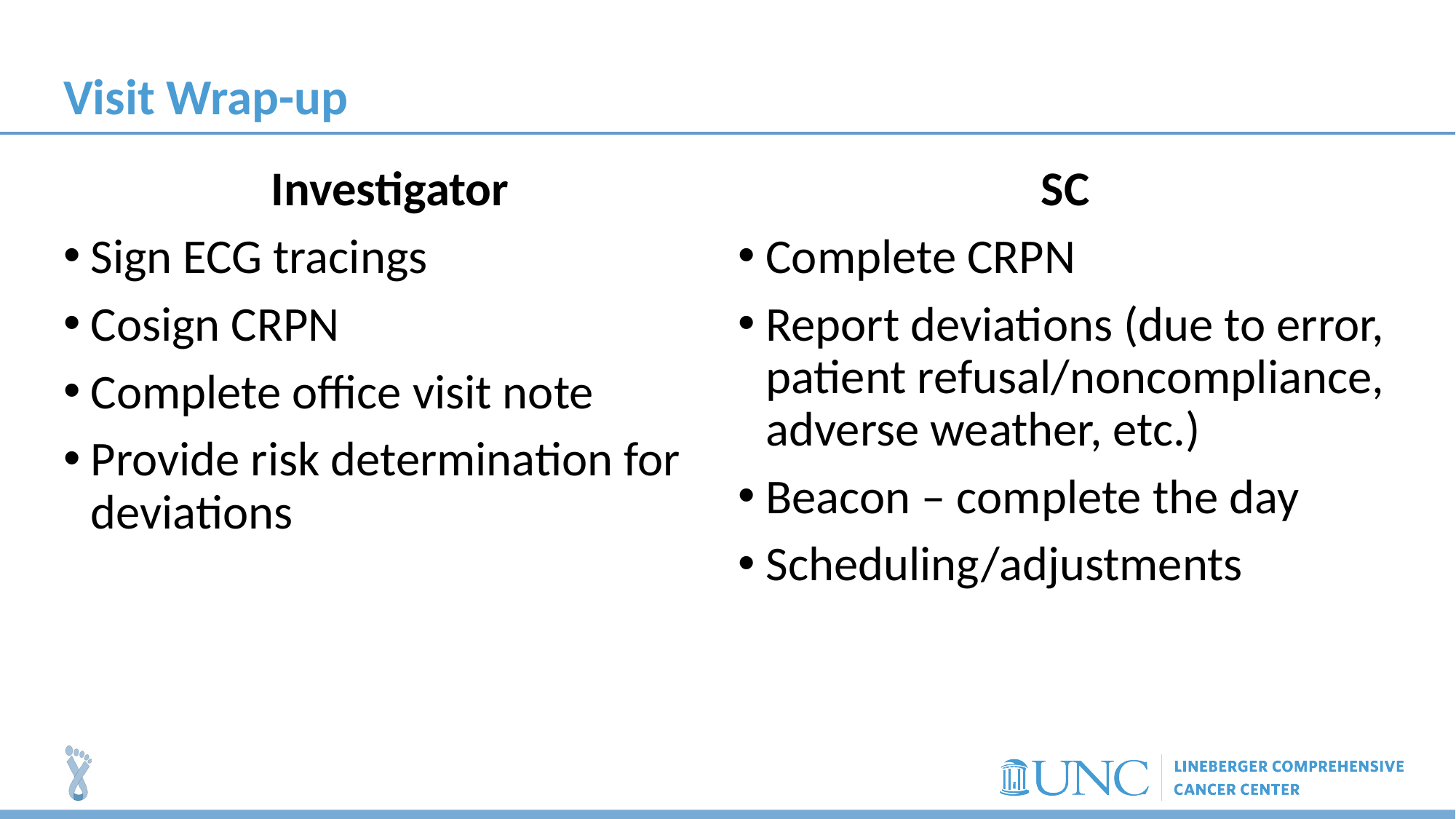

# Visit Wrap-up
Investigator
Sign ECG tracings
Cosign CRPN
Complete office visit note
Provide risk determination for deviations

SC
Complete CRPN
Report deviations (due to error, patient refusal/noncompliance, adverse weather, etc.)
Beacon – complete the day
Scheduling/adjustments